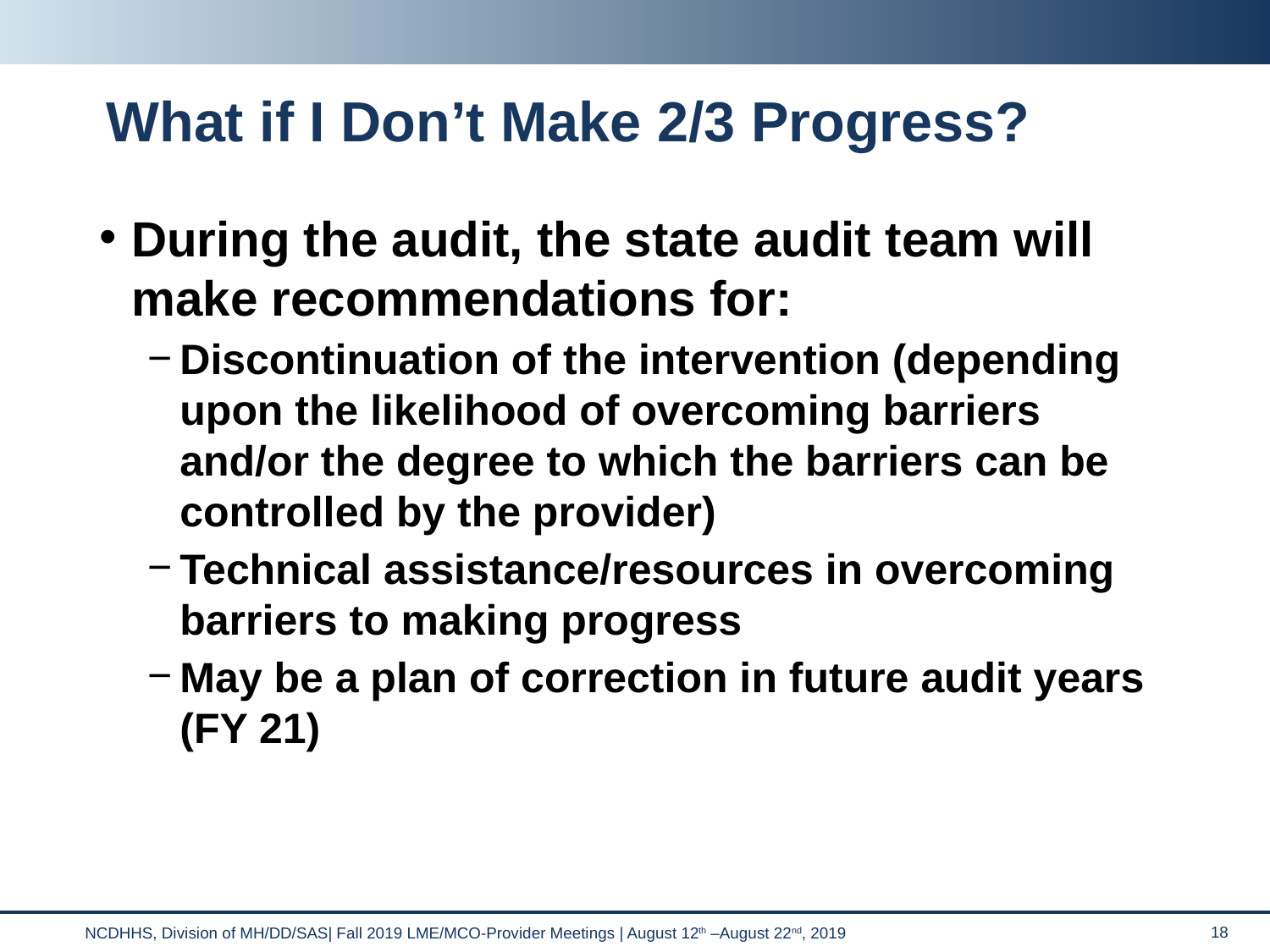

# What if I Don’t Make 2/3 Progress?
During the audit, the state audit team will make recommendations for:
Discontinuation of the intervention (depending upon the likelihood of overcoming barriers and/or the degree to which the barriers can be controlled by the provider)
Technical assistance/resources in overcoming barriers to making progress
May be a plan of correction in future audit years (FY 21)